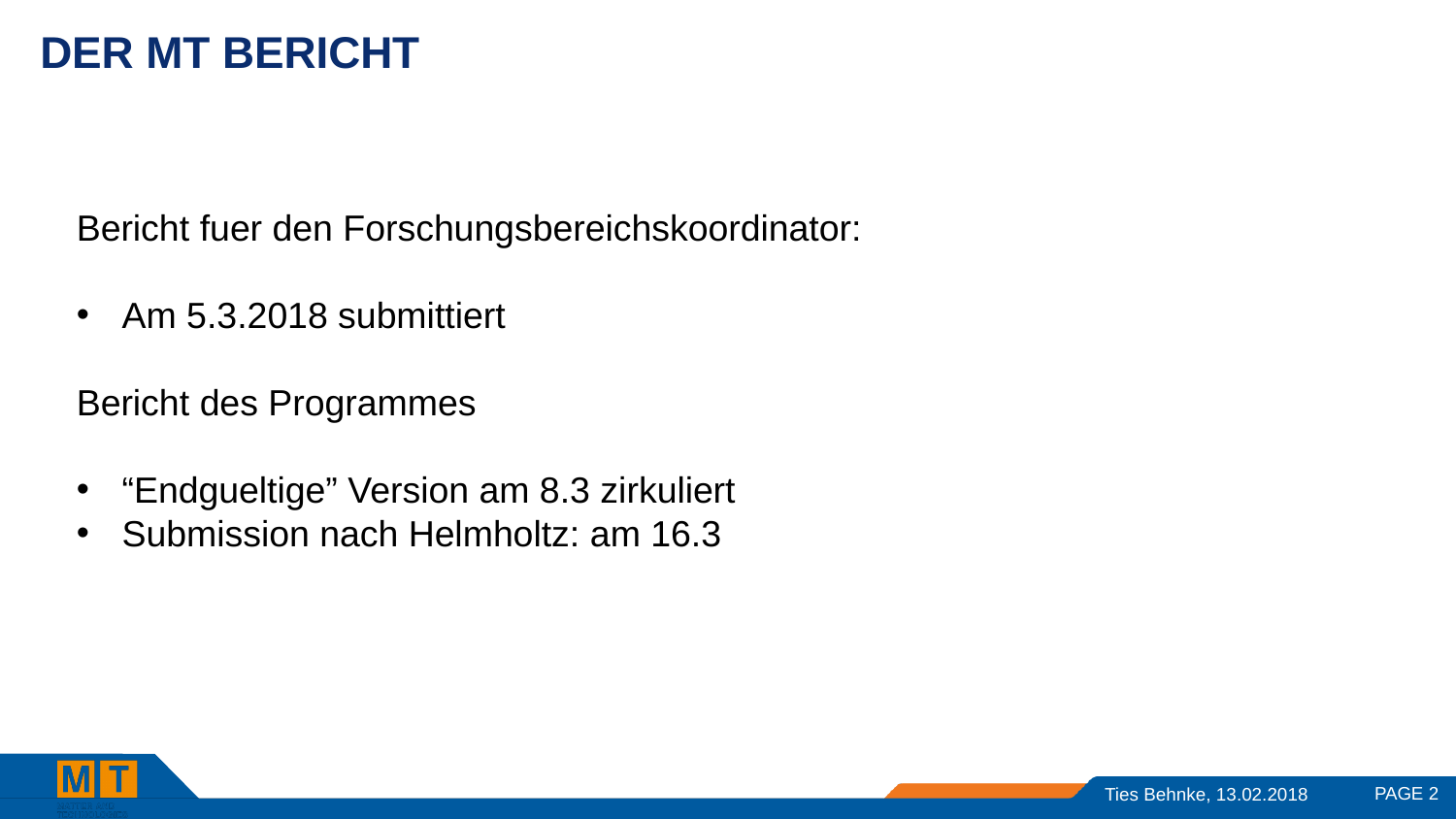

# Der MT Bericht
Bericht fuer den Forschungsbereichskoordinator:

Am 5.3.2018 submittiert

Bericht des Programmes

“Endgueltige” Version am 8.3 zirkuliert
Submission nach Helmholtz: am 16.3
PAGE 2